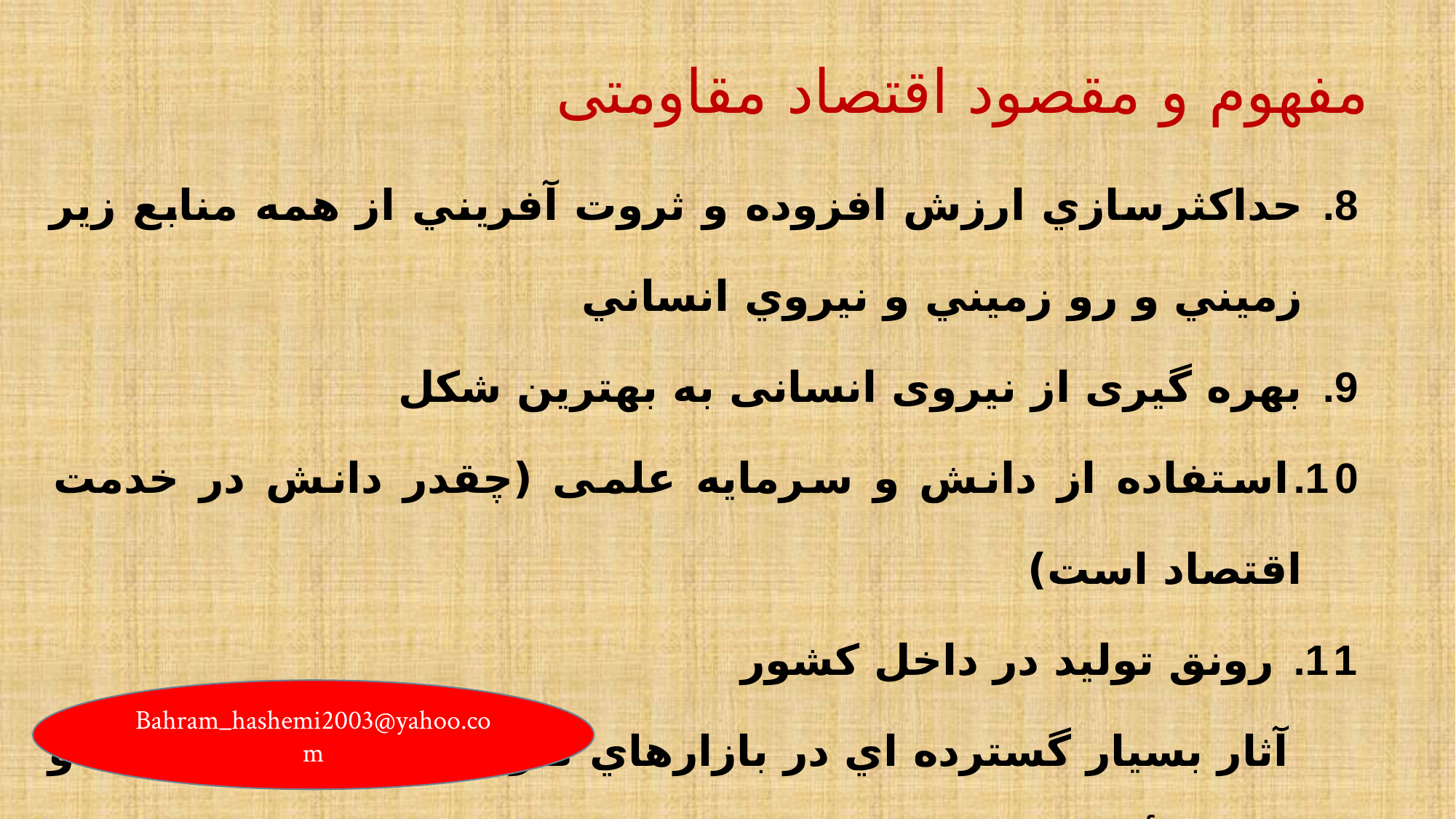

# مفهوم و مقصود اقتصاد مقاومتی
حداکثرسازي ارزش افزوده و ثروت آفريني از همه منابع زير زميني و رو زميني و نيروي انساني
بهره گیری از نیروی انسانی به بهترين شکل
استفاده از دانش و سرمایه علمی (چقدر دانش در خدمت اقتصاد است)
 رونق توليد در داخل کشور
     آثار بسيار گسترده اي در بازارهاي کار، کالا، پول و سرمايه و همچنين تأمين منابع مالي       دولت از محل ماليات خواهد داشت

Bahram_hashemi2003@yahoo.com